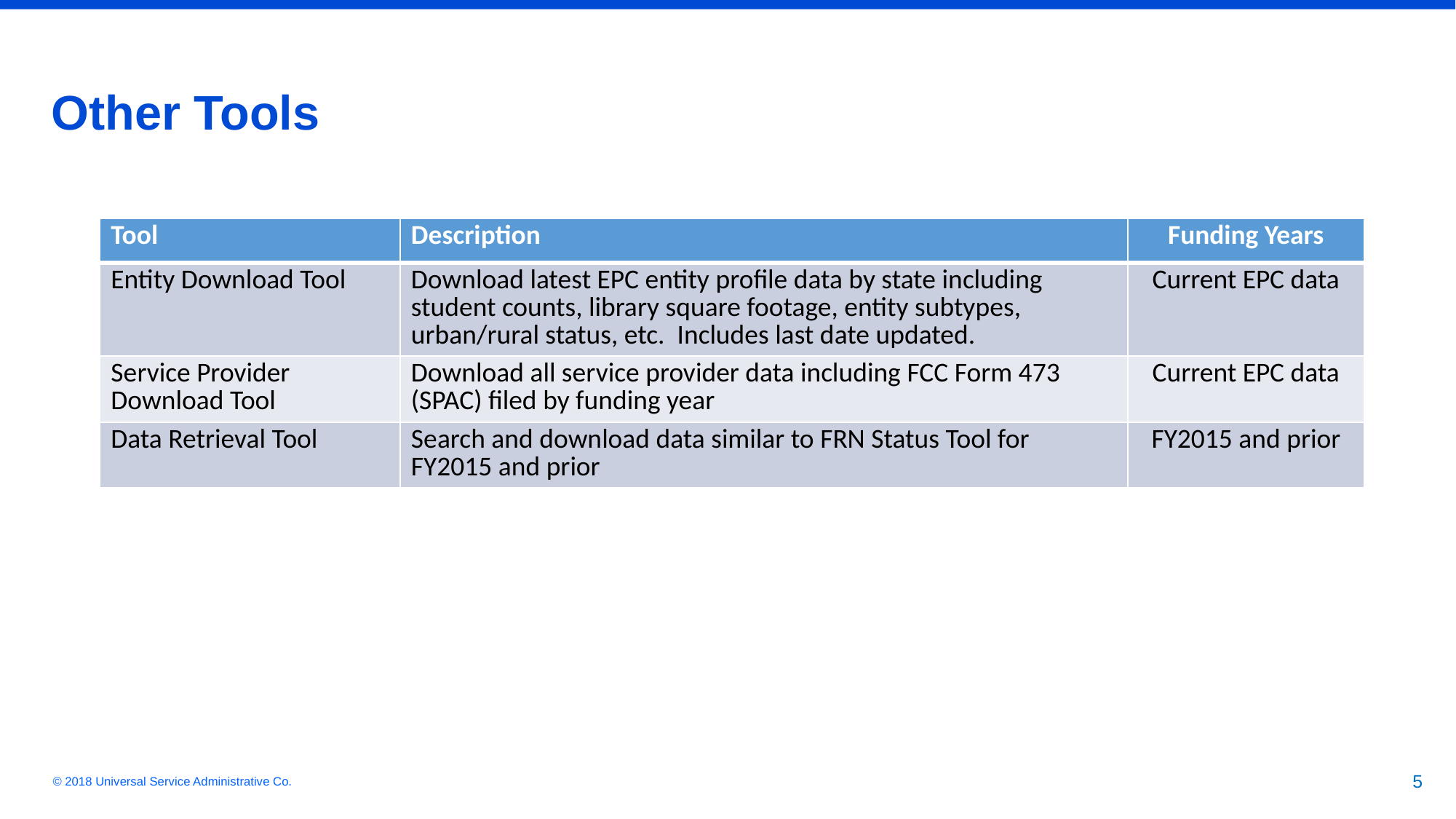

# Other Tools

| Tool | Description | Funding Years |
| --- | --- | --- |
| Entity Download Tool | Download latest EPC entity profile data by state including student counts, library square footage, entity subtypes, urban/rural status, etc. Includes last date updated. | Current EPC data |
| Service Provider Download Tool | Download all service provider data including FCC Form 473 (SPAC) filed by funding year | Current EPC data |
| Data Retrieval Tool | Search and download data similar to FRN Status Tool for FY2015 and prior | FY2015 and prior |
© 2018 Universal Service Administrative Co.
5